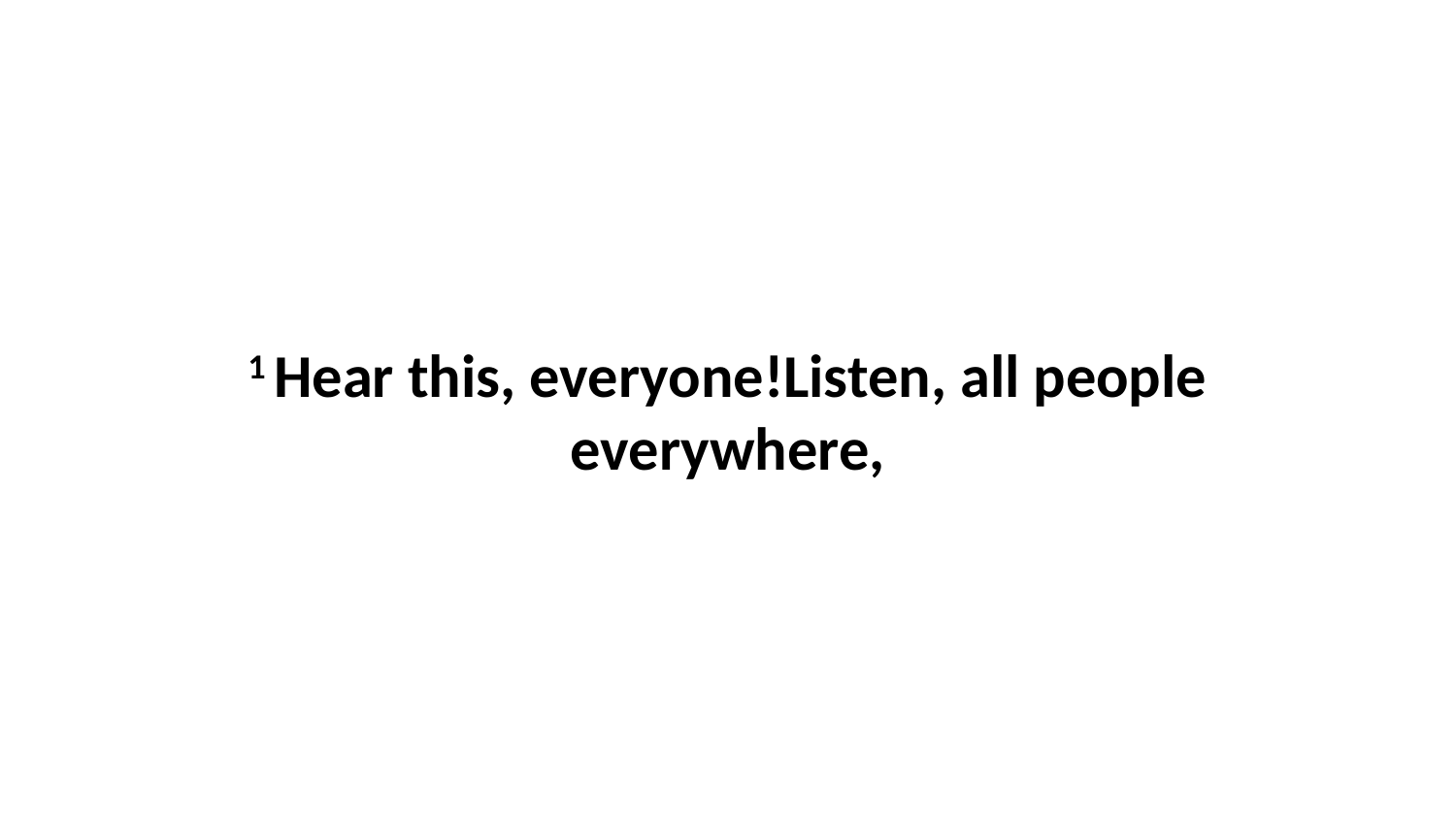

1 Hear this, everyone!Listen, all people everywhere,